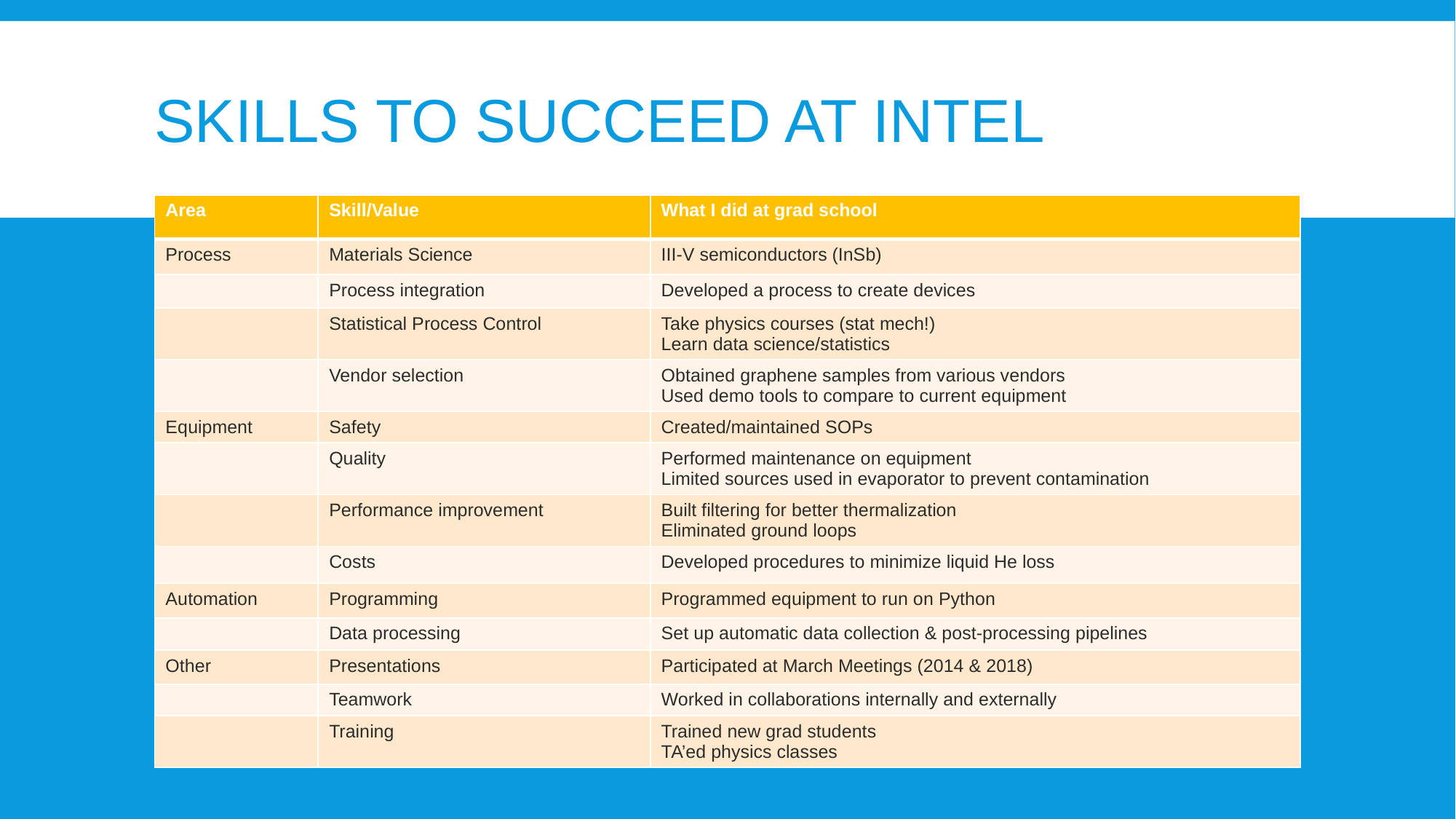

# skills to succeed at intel
| Area | Skill/Value | What I did at grad school |
| --- | --- | --- |
| Process | Materials Science | III-V semiconductors (InSb) |
|  | Process integration | Developed a process to create devices |
|  | Statistical Process Control | Take physics courses (stat mech!) Learn data science/statistics |
|  | Vendor selection | Obtained graphene samples from various vendors Used demo tools to compare to current equipment |
| Equipment | Safety | Created/maintained SOPs |
|  | Quality | Performed maintenance on equipment Limited sources used in evaporator to prevent contamination |
|  | Performance improvement | Built filtering for better thermalization Eliminated ground loops |
|  | Costs | Developed procedures to minimize liquid He loss |
| Automation | Programming | Programmed equipment to run on Python |
|  | Data processing | Set up automatic data collection & post-processing pipelines |
| Other | Presentations | Participated at March Meetings (2014 & 2018) |
|  | Teamwork | Worked in collaborations internally and externally |
|  | Training | Trained new grad students TA’ed physics classes |